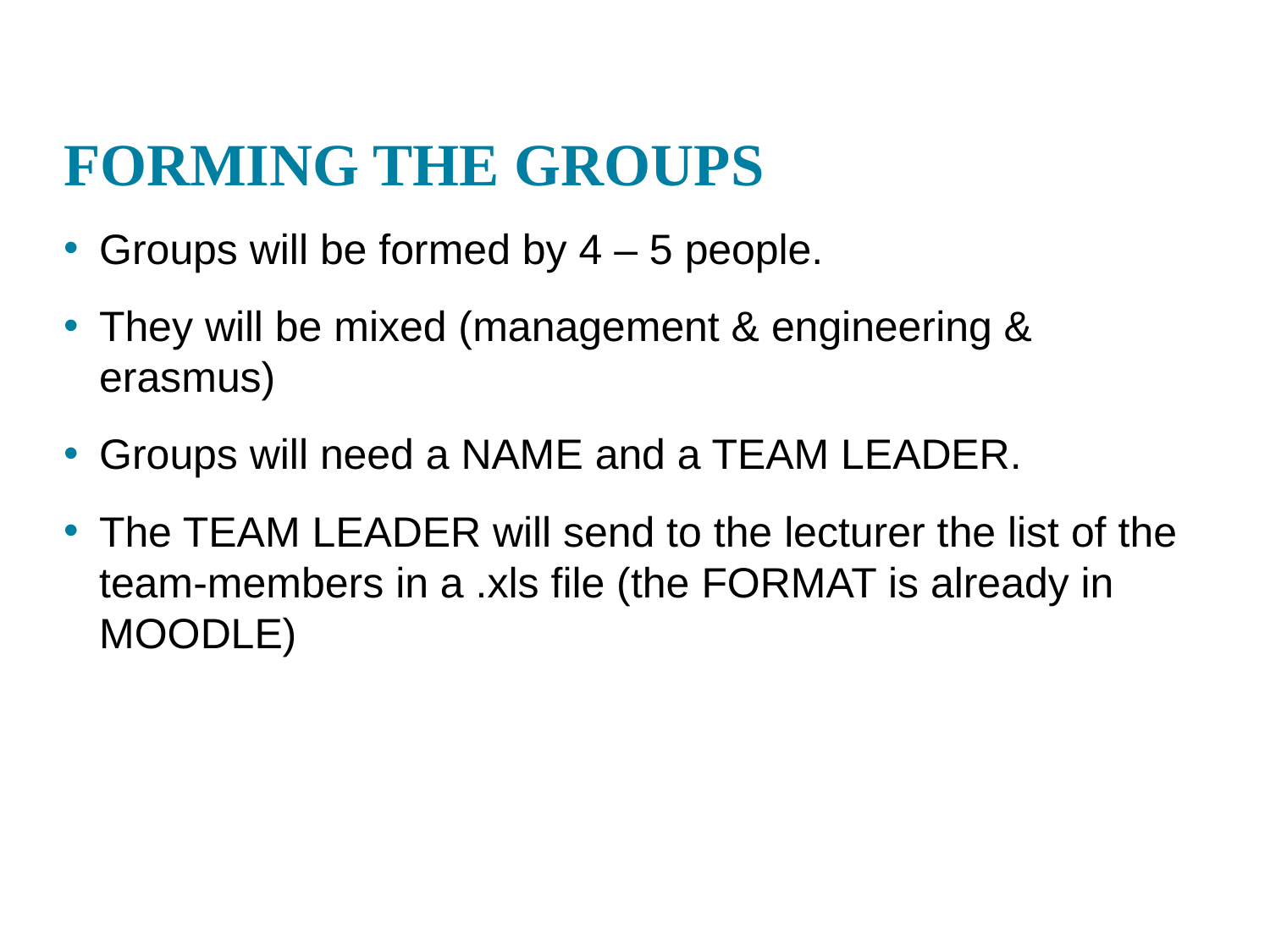

# FORMING THE GROUPS
Groups will be formed by 4 – 5 people.
They will be mixed (management & engineering & erasmus)
Groups will need a NAME and a TEAM LEADER.
The TEAM LEADER will send to the lecturer the list of the team-members in a .xls file (the FORMAT is already in MOODLE)